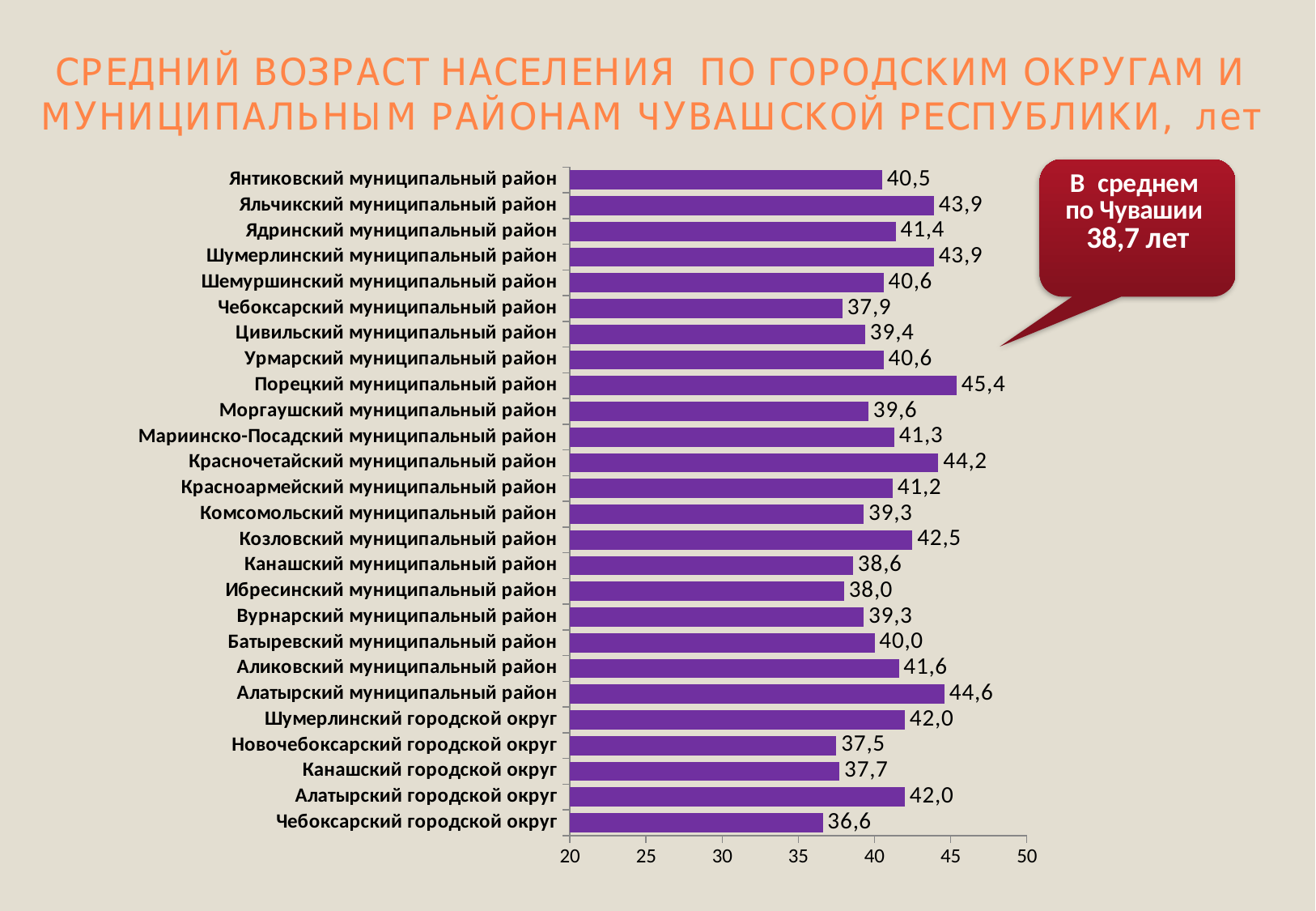

# СРЕДНИЙ ВОЗРАСТ НАСЕЛЕНИЯ  ПО ГОРОДСКИМ ОКРУГАМ И МУНИЦИПАЛЬНЫМ РАЙОНАМ ЧУВАШСКОЙ РЕСПУБЛИКИ,  лет

### Chart

| Category |  |  |
|---|---|---|
| Чебоксарский городской округ | 36.6 | None |
| Алатырский городской округ | 42.0 | None |
| Канашский городской округ | 37.7 | None |
| Новочебоксарский городской округ | 37.5 | None |
| Шумерлинский городской округ | 42.0 | None |
| Алатырский муниципальный район | 44.6 | None |
| Аликовский муниципальный район | 41.6 | None |
| Батыревский муниципальный район | 40.0 | None |
| Вурнарский муниципальный район | 39.300000000000004 | None |
| Ибресинский муниципальный район | 38.0 | None |
| Канашский муниципальный район | 38.6 | None |
| Козловский муниципальный район | 42.5 | None |
| Комсомольский муниципальный район | 39.300000000000004 | None |
| Красноармейский муниципальный район | 41.2 | None |
| Красночетайский муниципальный район | 44.2 | None |
| Мариинско-Посадский муниципальный район | 41.3 | None |
| Моргаушский муниципальный район | 39.6 | None |
| Порецкий муниципальный район | 45.4 | None |
| Урмарский муниципальный район | 40.6 | None |
| Цивильский муниципальный район | 39.4 | None |
| Чебоксарский муниципальный район | 37.9 | None |
| Шемуршинский муниципальный район | 40.6 | None |
| Шумерлинский муниципальный район | 43.9 | None |
| Ядринский муниципальный район | 41.4 | None |
| Яльчикский муниципальный район | 43.9 | None |
| Янтиковский муниципальный район | 40.5 | None |